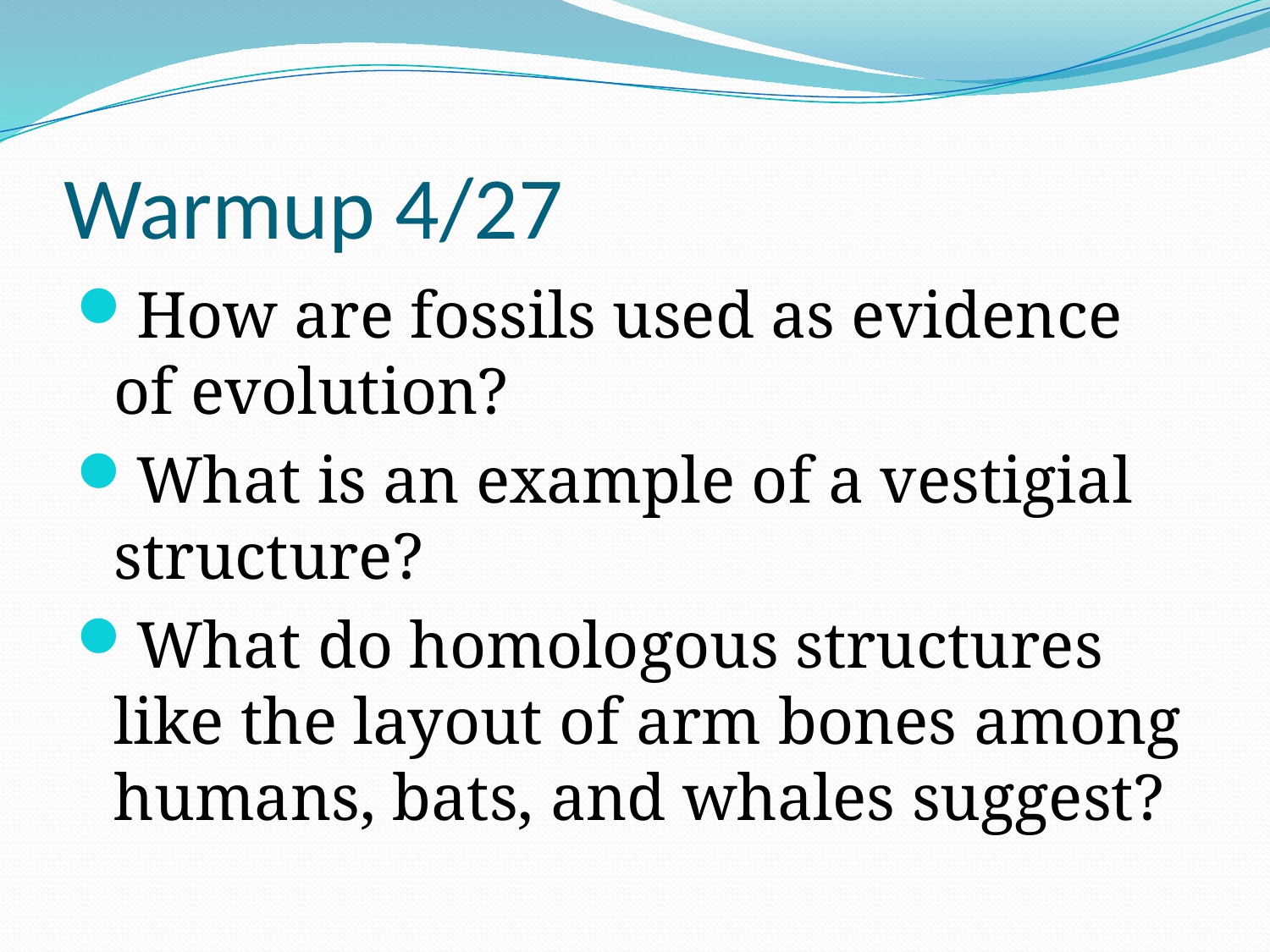

# Warmup 4/27
How are fossils used as evidence of evolution?
What is an example of a vestigial structure?
What do homologous structures like the layout of arm bones among humans, bats, and whales suggest?